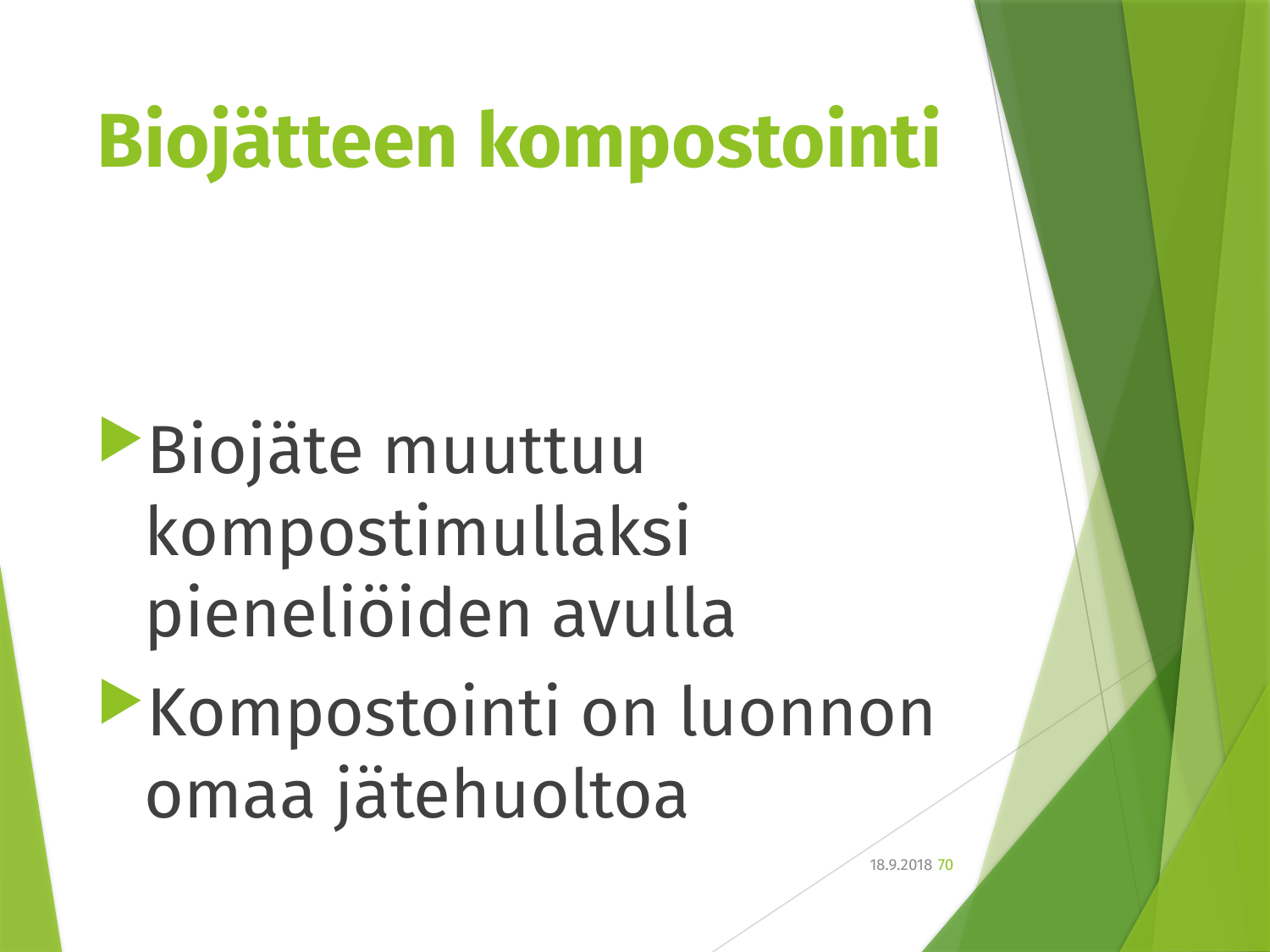

# Biojätteen kompostointi

Biojäte muuttuu kompostimullaksi pieneliöiden avulla
Kompostointi on luonnon omaa jätehuoltoa

18.9.2018
70